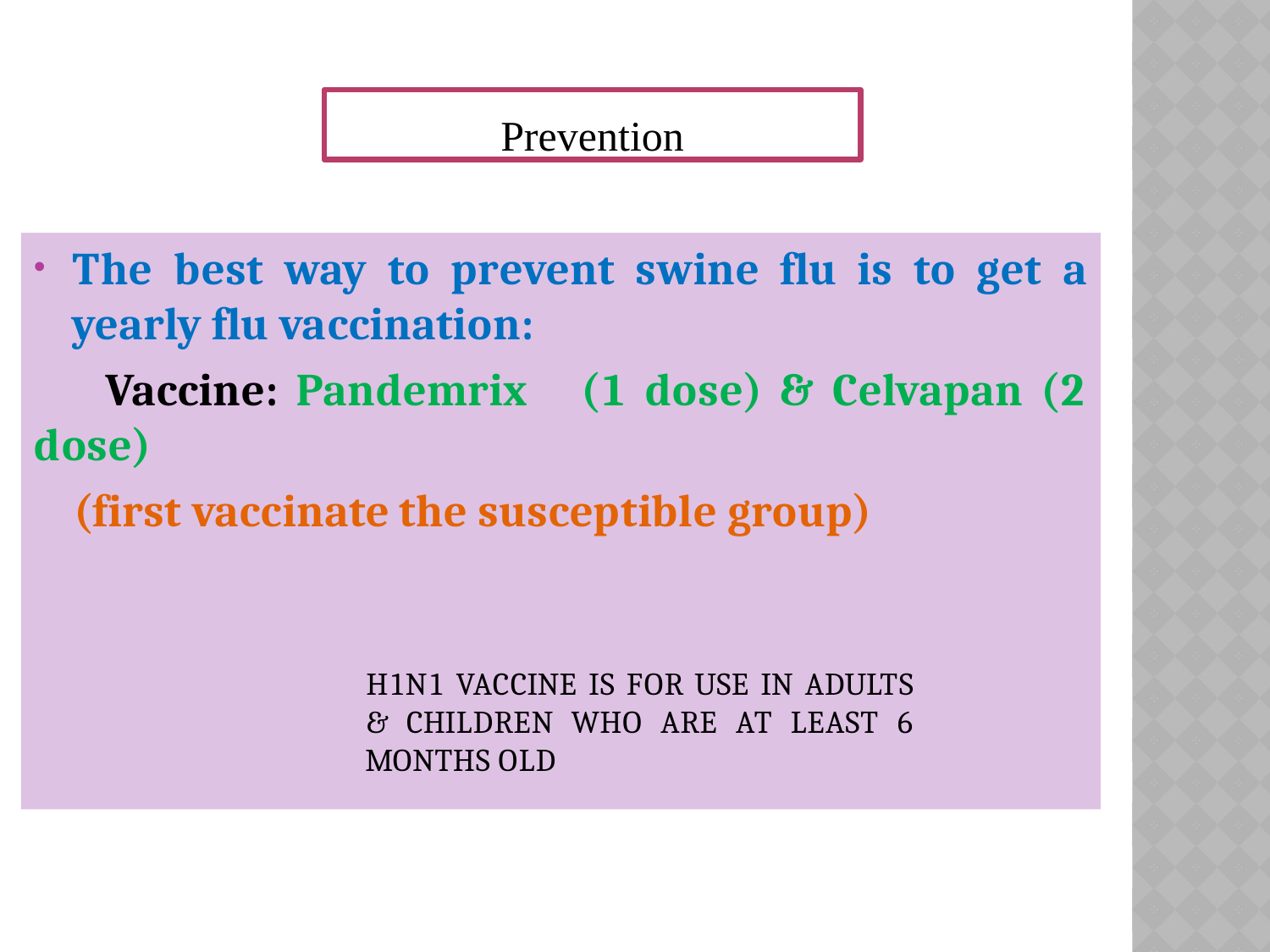

Prevention
The best way to prevent swine flu is to get a yearly flu vaccination:
    Vaccine: Pandemrix   (1 dose) & Celvapan (2 dose)
    (first vaccinate the susceptible group)

# H1N1 vaccine is for use in adults & children who are at least 6 months old